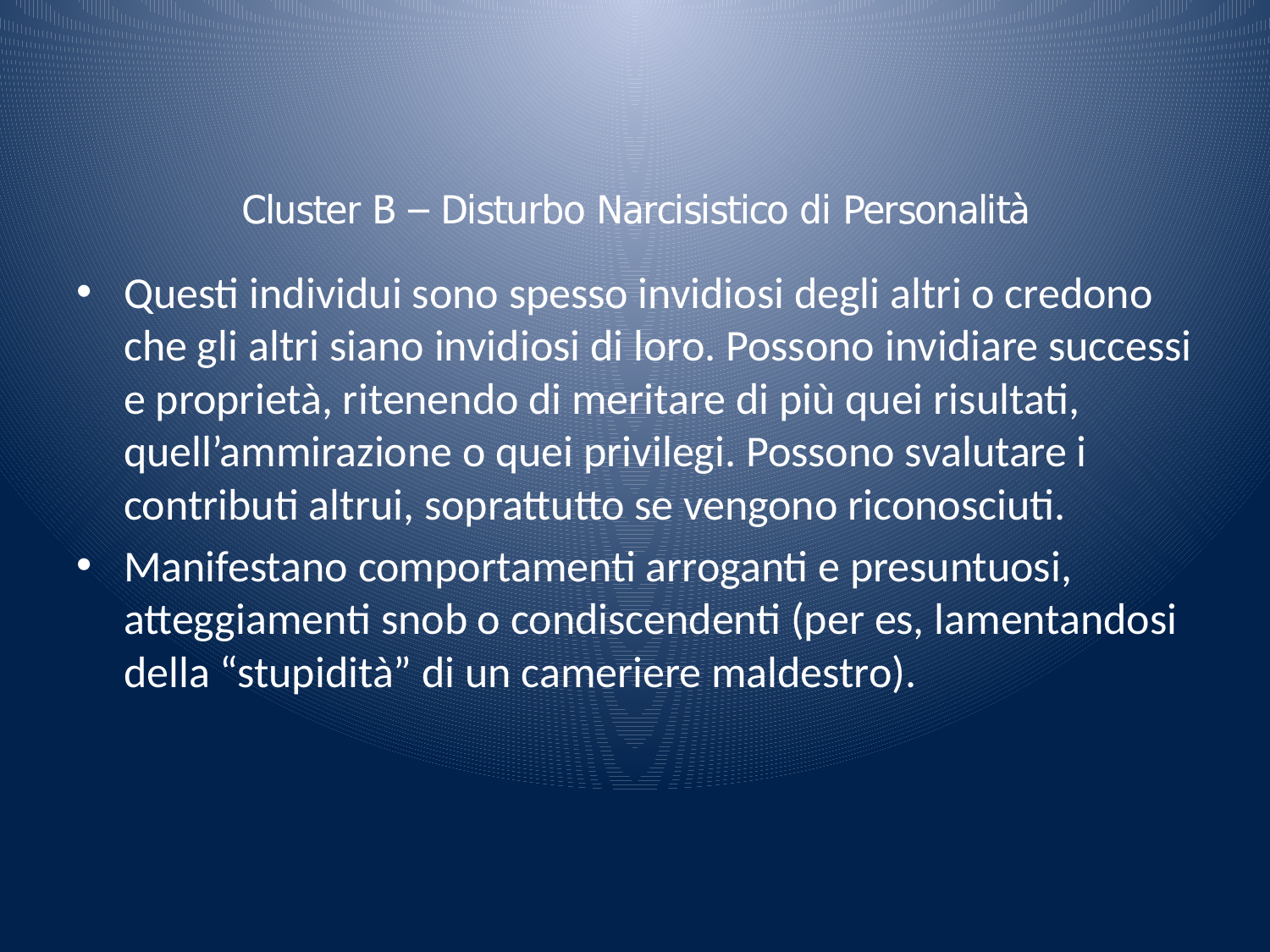

# Cluster B – Disturbo Narcisistico di Personalità
Questi individui sono spesso invidiosi degli altri o credono che gli altri siano invidiosi di loro. Possono invidiare successi e proprietà, ritenendo di meritare di più quei risultati, quell’ammirazione o quei privilegi. Possono svalutare i contributi altrui, soprattutto se vengono riconosciuti.
Manifestano comportamenti arroganti e presuntuosi, atteggiamenti snob o condiscendenti (per es, lamentandosi della “stupidità” di un cameriere maldestro).